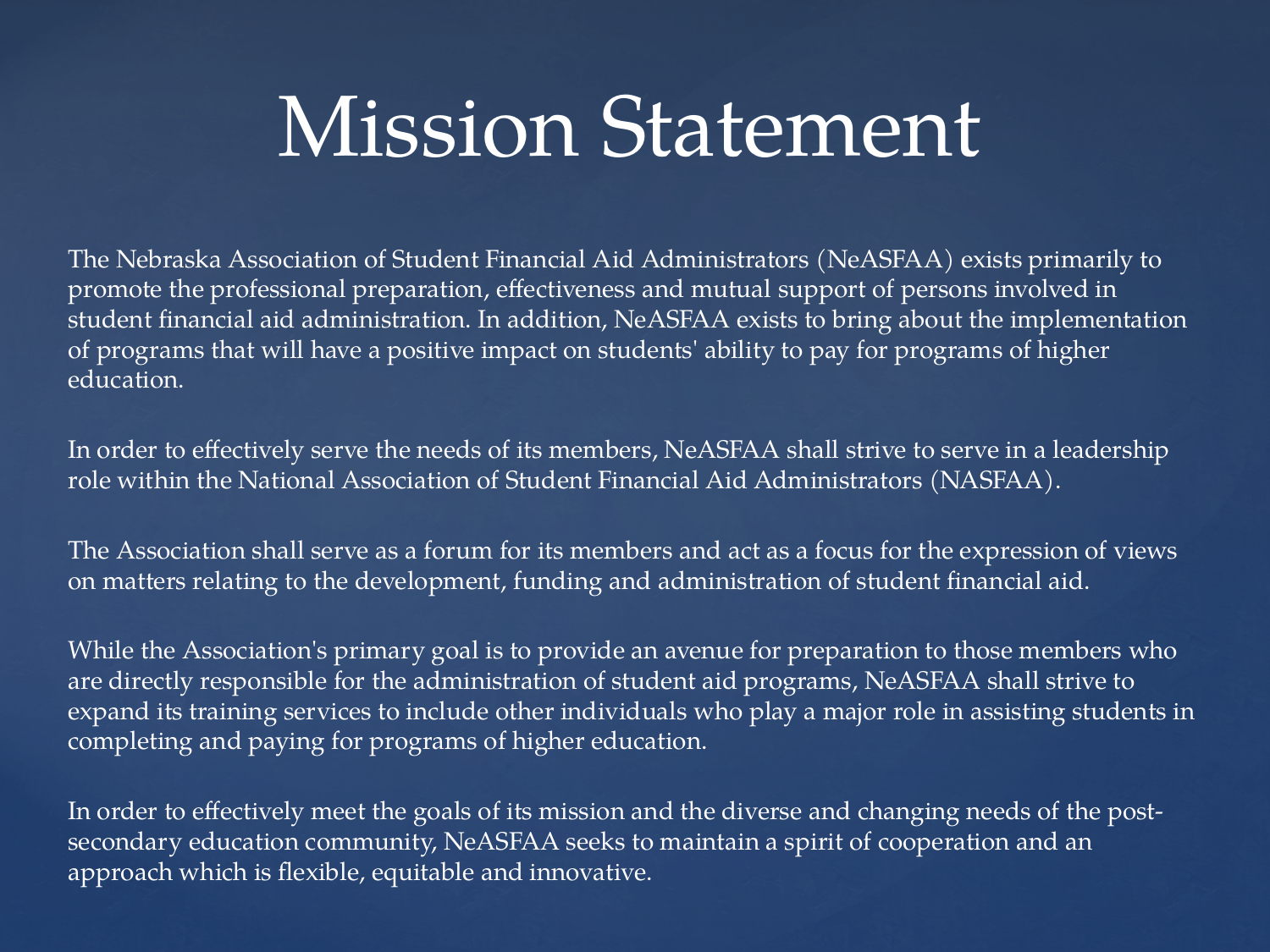

# Mission Statement

The Nebraska Association of Student Financial Aid Administrators (NeASFAA) exists primarily to promote the professional preparation, effectiveness and mutual support of persons involved in student financial aid administration. In addition, NeASFAA exists to bring about the implementation of programs that will have a positive impact on students' ability to pay for programs of higher education.

In order to effectively serve the needs of its members, NeASFAA shall strive to serve in a leadership role within the National Association of Student Financial Aid Administrators (NASFAA).

The Association shall serve as a forum for its members and act as a focus for the expression of views on matters relating to the development, funding and administration of student financial aid.

While the Association's primary goal is to provide an avenue for preparation to those members who are directly responsible for the administration of student aid programs, NeASFAA shall strive to expand its training services to include other individuals who play a major role in assisting students in completing and paying for programs of higher education.

In order to effectively meet the goals of its mission and the diverse and changing needs of the post-secondary education community, NeASFAA seeks to maintain a spirit of cooperation and an approach which is flexible, equitable and innovative.